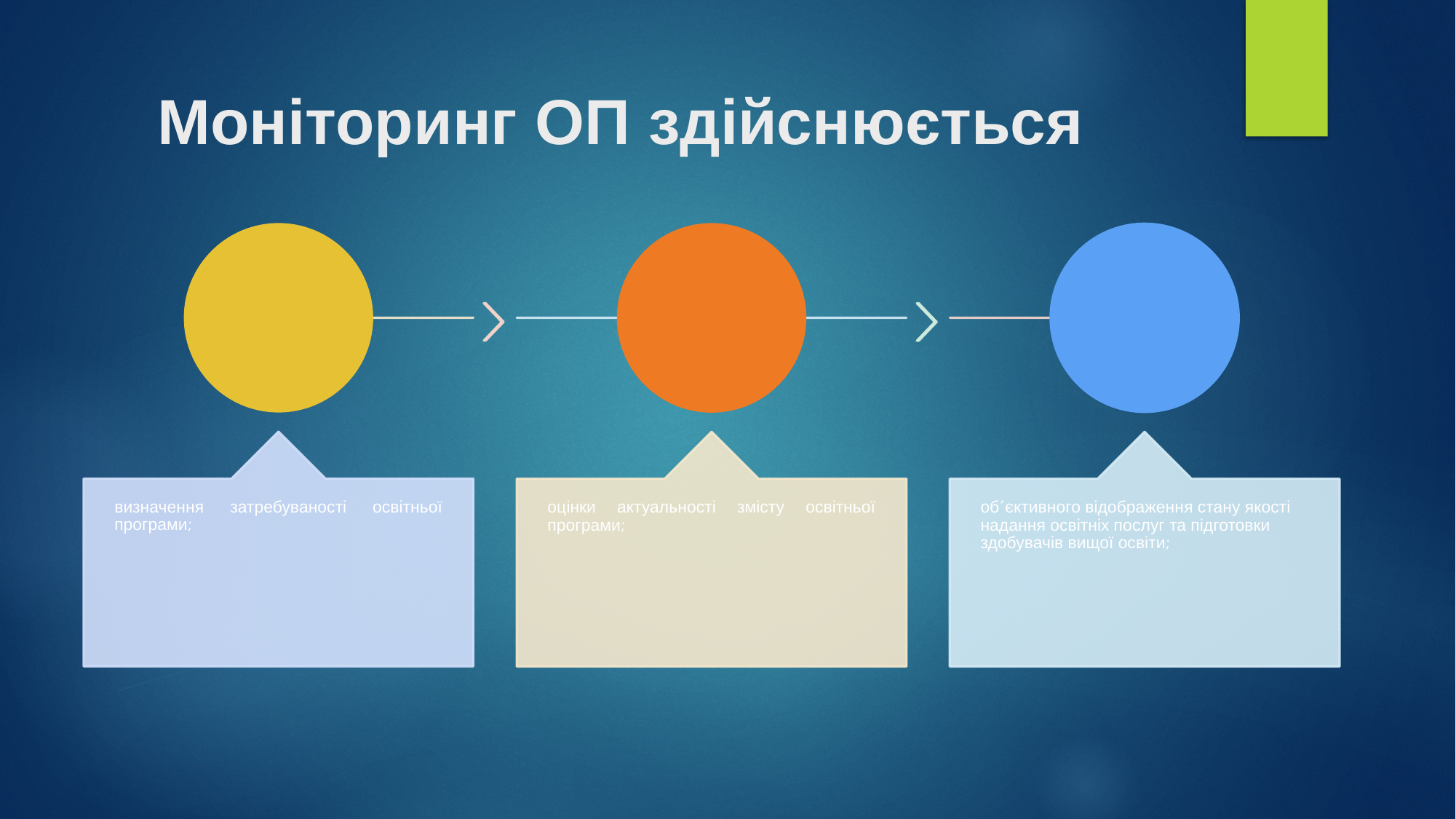

визначення затребуваності освітньої програми;

оцінки актуальності змісту освітньої програми;

об’єктивного відображення стану якості надання освітніх послуг та підготовки здобувачів вищої освіти;
Моніторинг ОП здійснюється